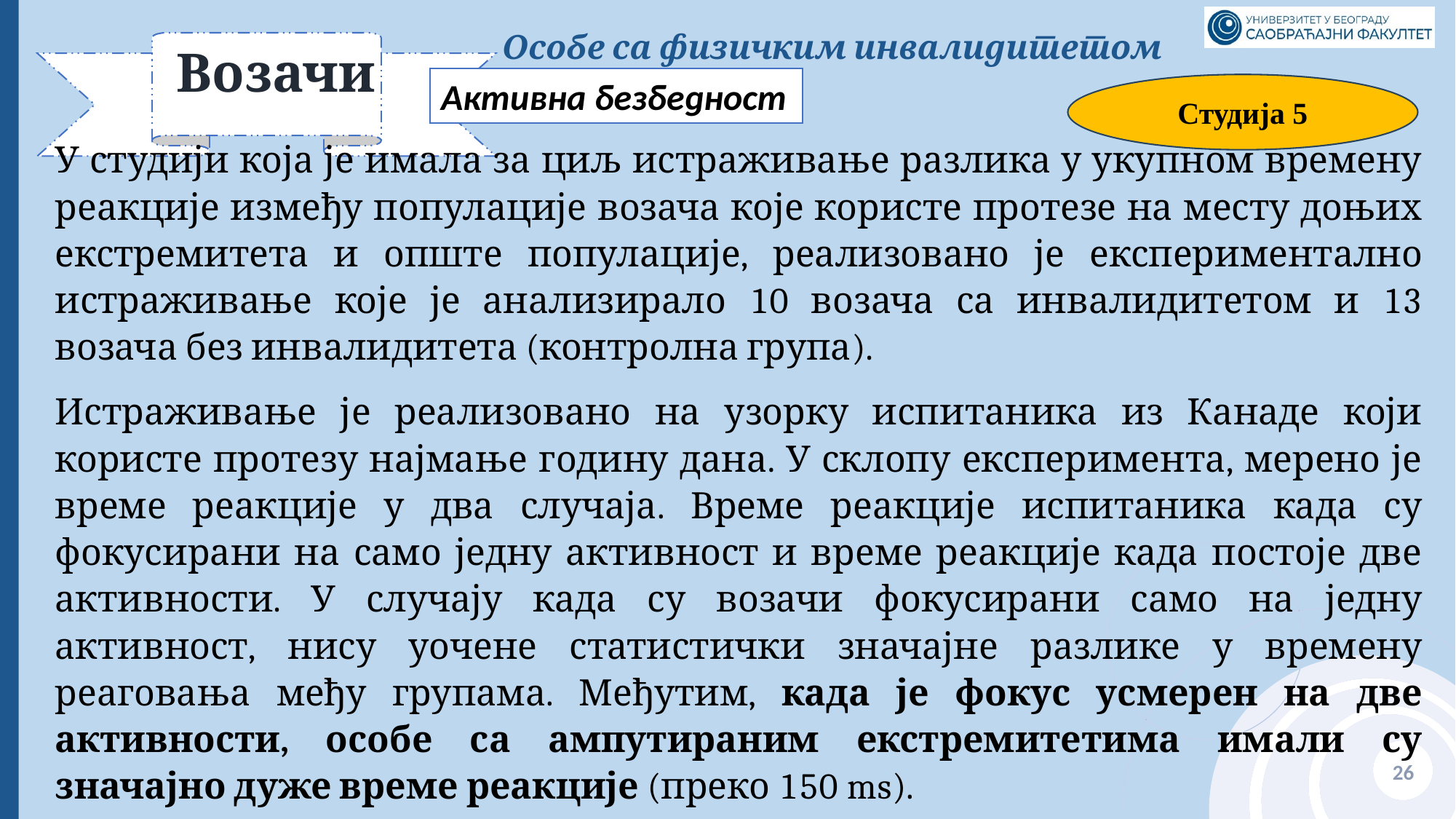

Особе са физичким инвалидитетом

# Возачи
Активна безбедност
Студија 5
У студији која је имала за циљ истраживање разлика у укупном времену реакције између популације возача које користе протезе на месту доњих екстремитета и опште популације, реализовано је експериментално истраживање које је анализирало 10 возача са инвалидитетом и 13 возача без инвалидитета (контролна група).
Истраживање је реализовано на узорку испитаника из Канаде који користе протезу најмање годину дана. У склопу експеримента, мерено је време реакције у два случаја. Време реакције испитаника када су фокусирани на само једну активност и време реакције када постоје две активности. У случају када су возачи фокусирани само на једну активност, нису уочене статистички значајне разлике у времену реаговања међу групама. Међутим, када је фокус усмерен на две активности, особе са ампутираним екстремитетима имали су значајно дуже време реакције (преко 150 ms).
26